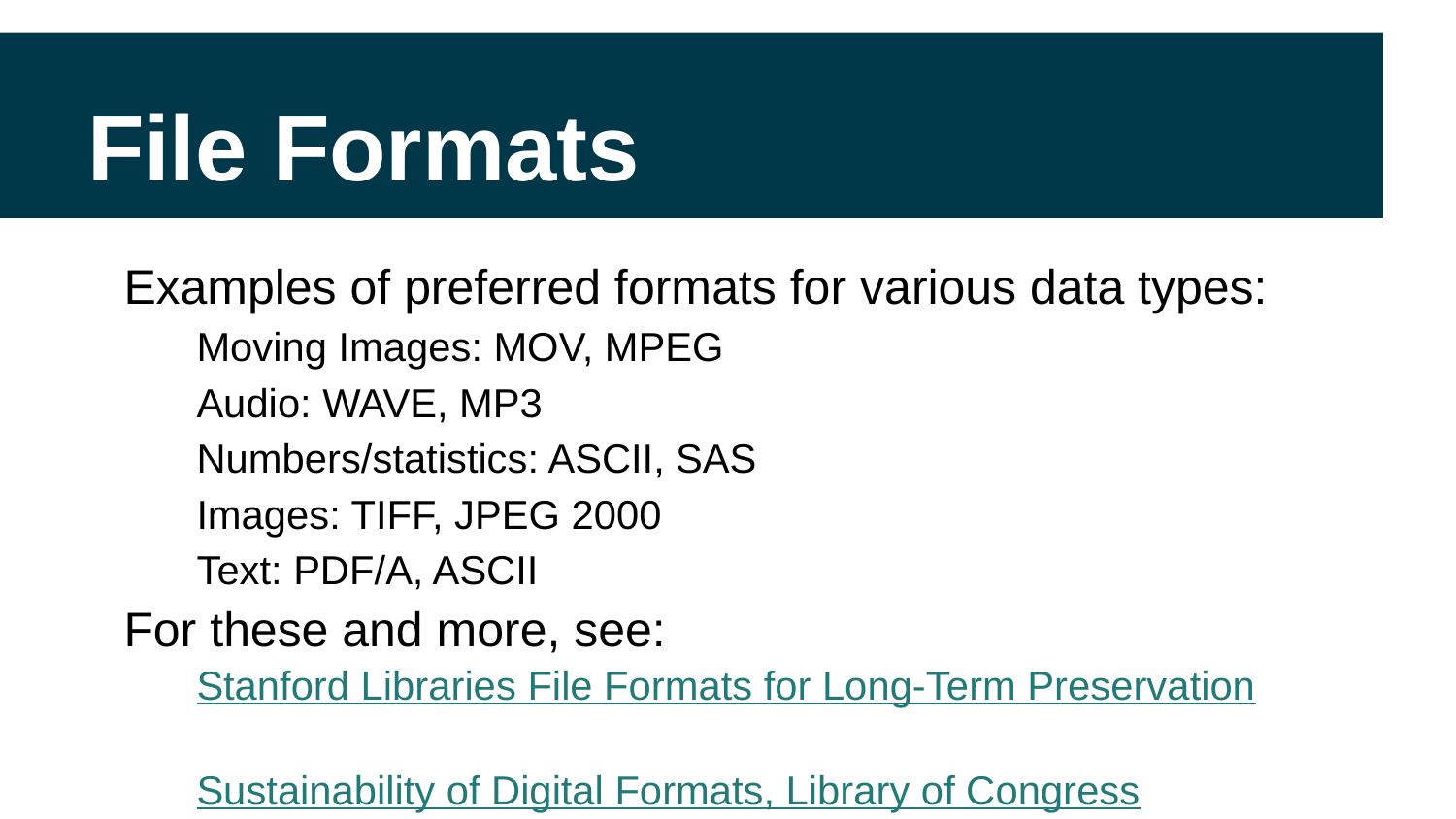

# File Formats
Examples of preferred formats for various data types:
Moving Images: MOV, MPEG
Audio: WAVE, MP3
Numbers/statistics: ASCII, SAS
Images: TIFF, JPEG 2000
Text: PDF/A, ASCII
For these and more, see:
Stanford Libraries File Formats for Long-Term Preservation
Sustainability of Digital Formats, Library of Congress